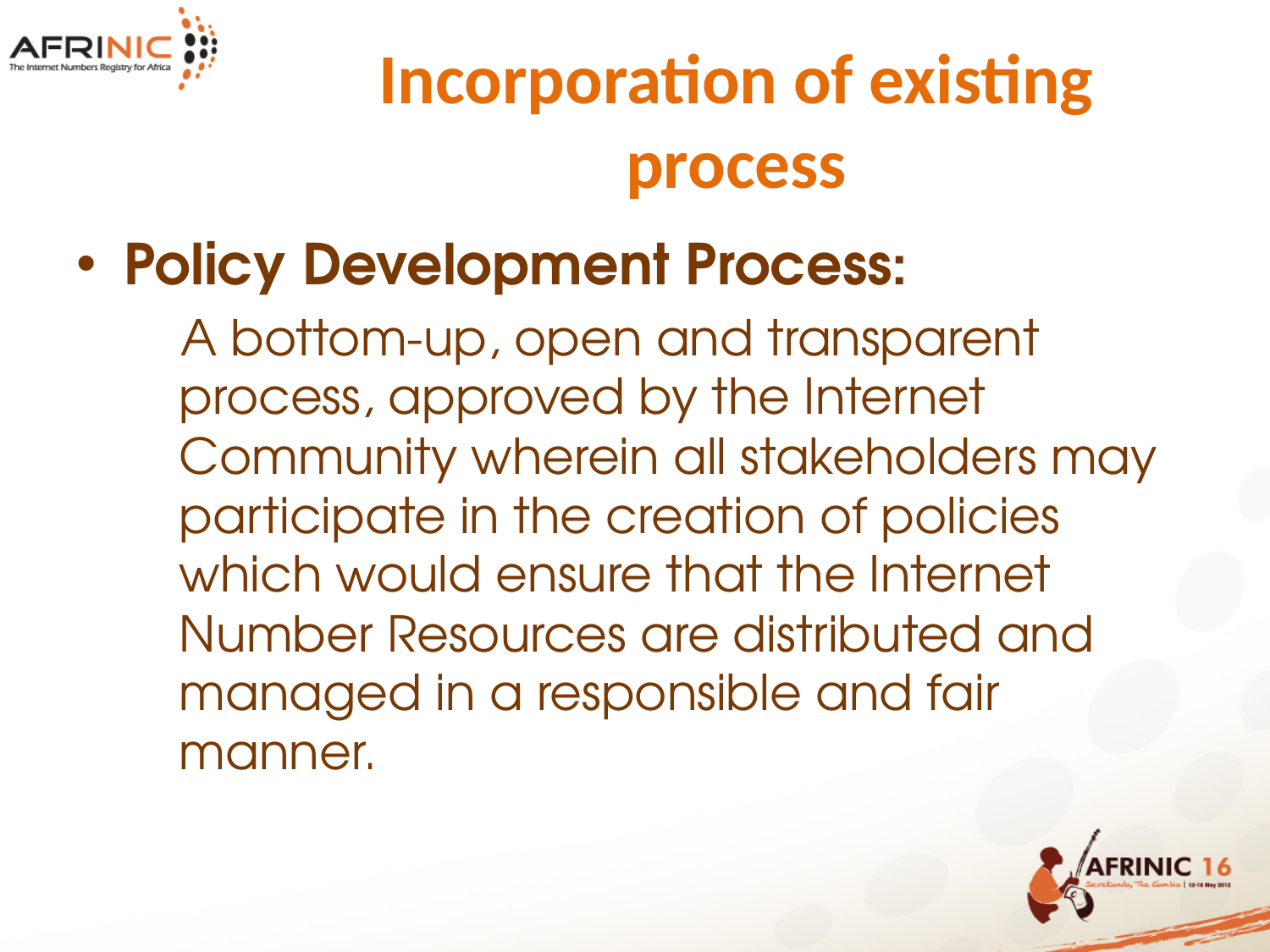

# Incorporation of existing process
Policy Development Process:
   A bottom-up, open and transparent process, approved by the Internet Community wherein all stakeholders may participate in the creation of policies which would ensure that the Internet Number Resources are distributed and managed in a responsible and fair manner.